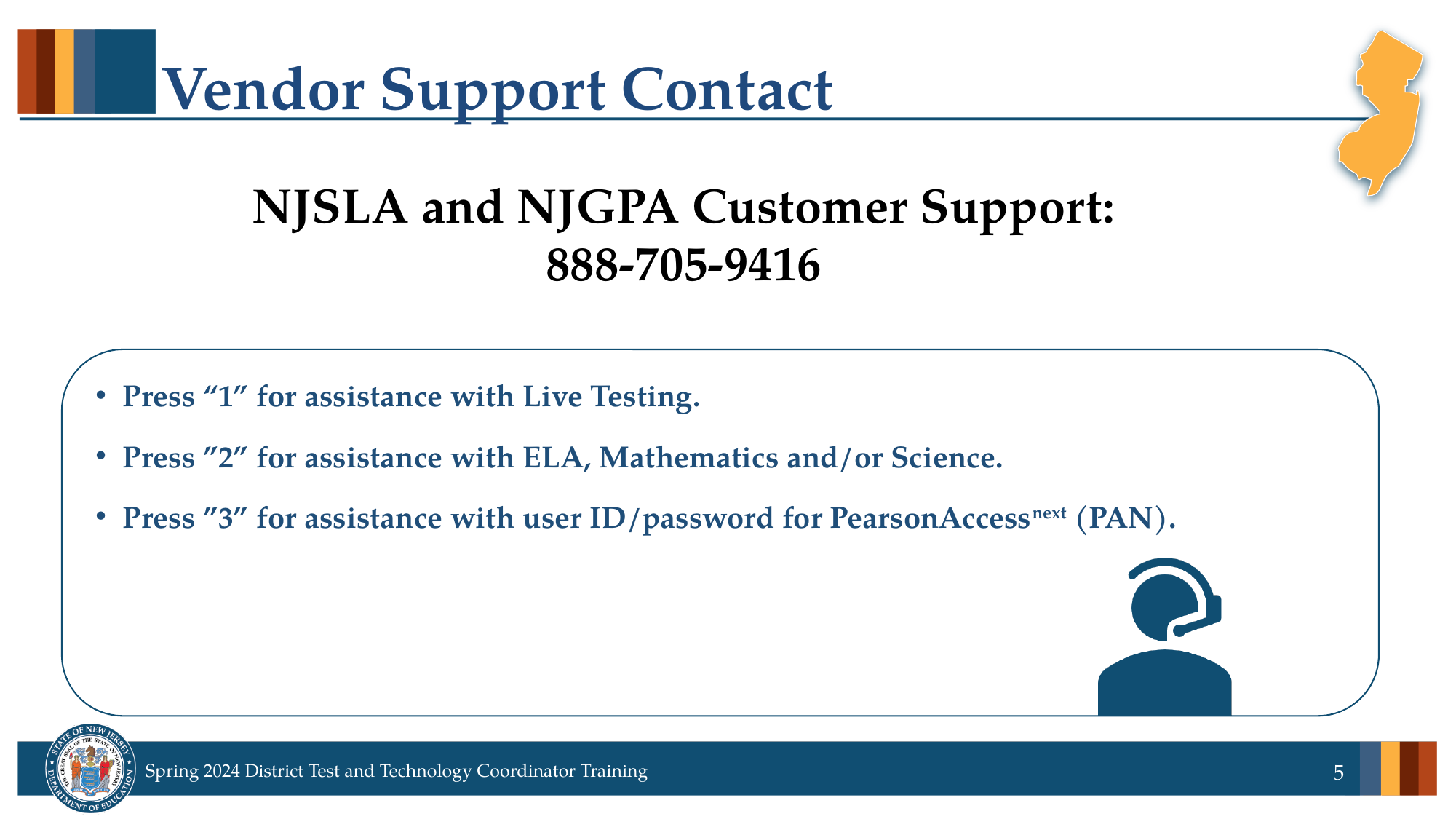

# Vendor Support Contact
NJSLA and NJGPA Customer Support: 888-705-9416
Press “1” for assistance with Live Testing.
Press ”2” for assistance with ELA, Mathematics and/or Science.
Press ”3” for assistance with user ID/password for PearsonAccessnext (PAN).
5